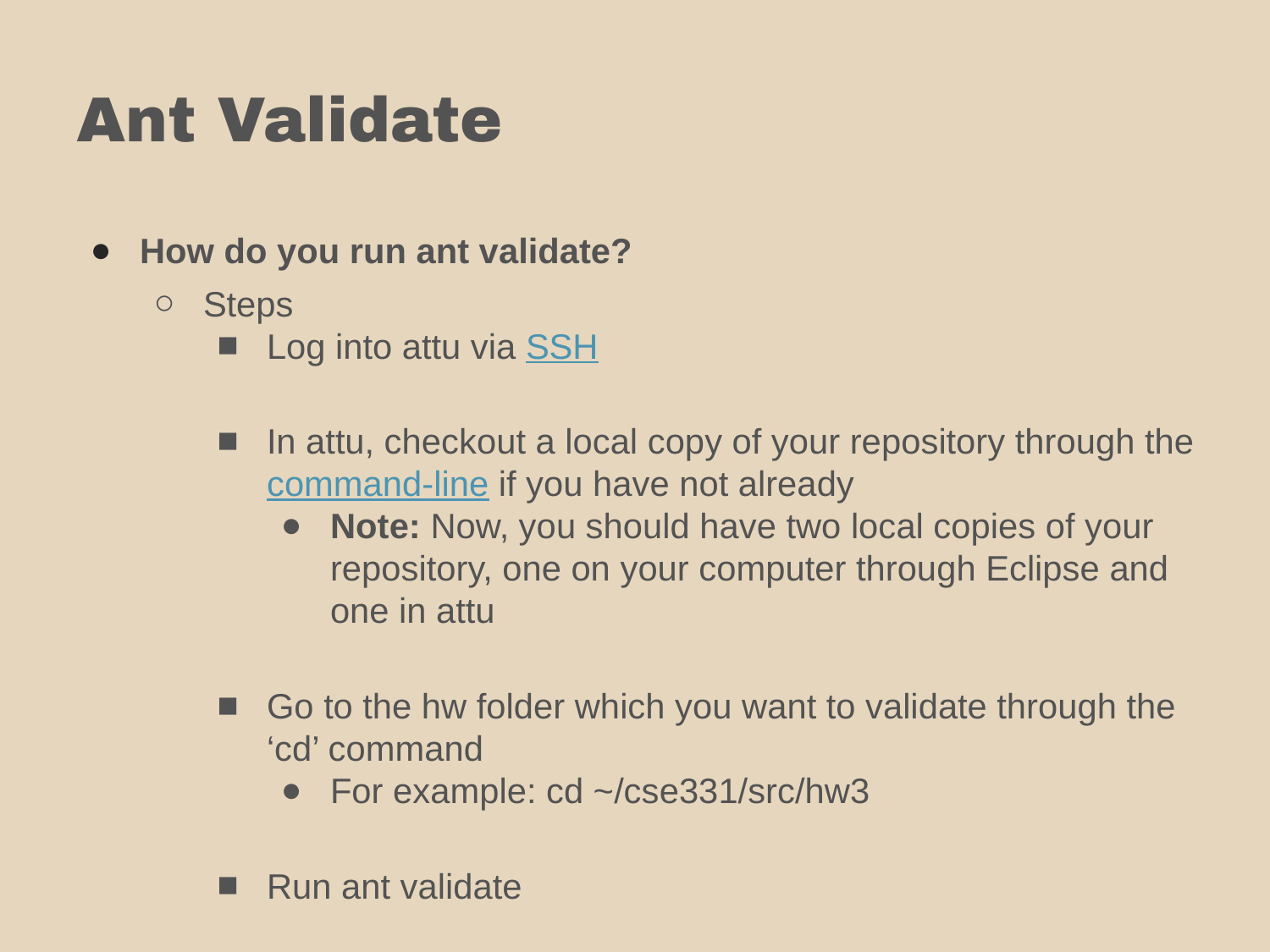

# Ant Validate
How do you run ant validate?
Steps
Log into attu via SSH

In attu, checkout a local copy of your repository through the command-line if you have not already
Note: Now, you should have two local copies of your repository, one on your computer through Eclipse and one in attu

Go to the hw folder which you want to validate through the ‘cd’ command
For example: cd ~/cse331/src/hw3

Run ant validate